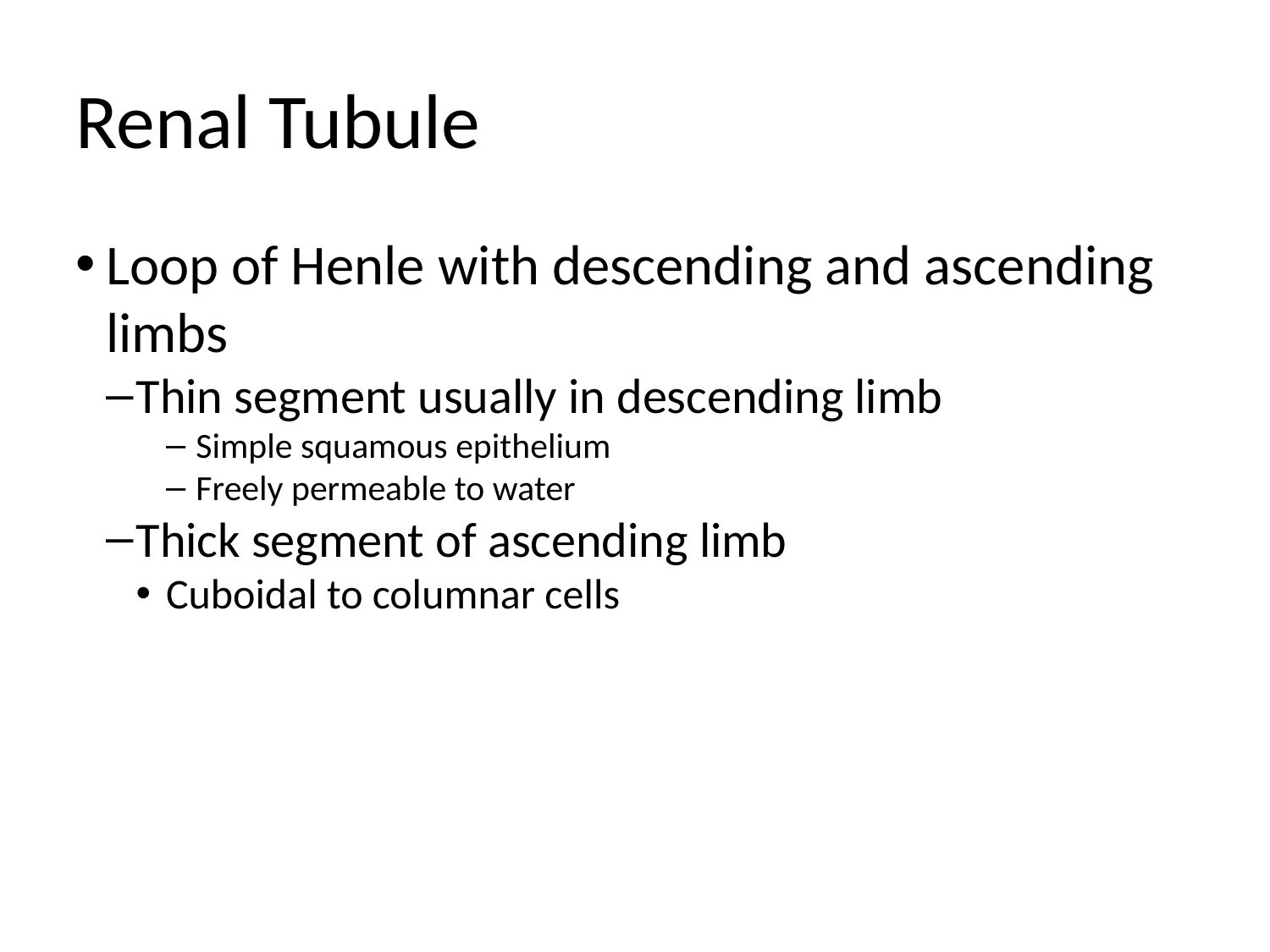

Renal Tubule
Loop of Henle with descending and ascending limbs
Thin segment usually in descending limb
Simple squamous epithelium
Freely permeable to water
Thick segment of ascending limb
Cuboidal to columnar cells